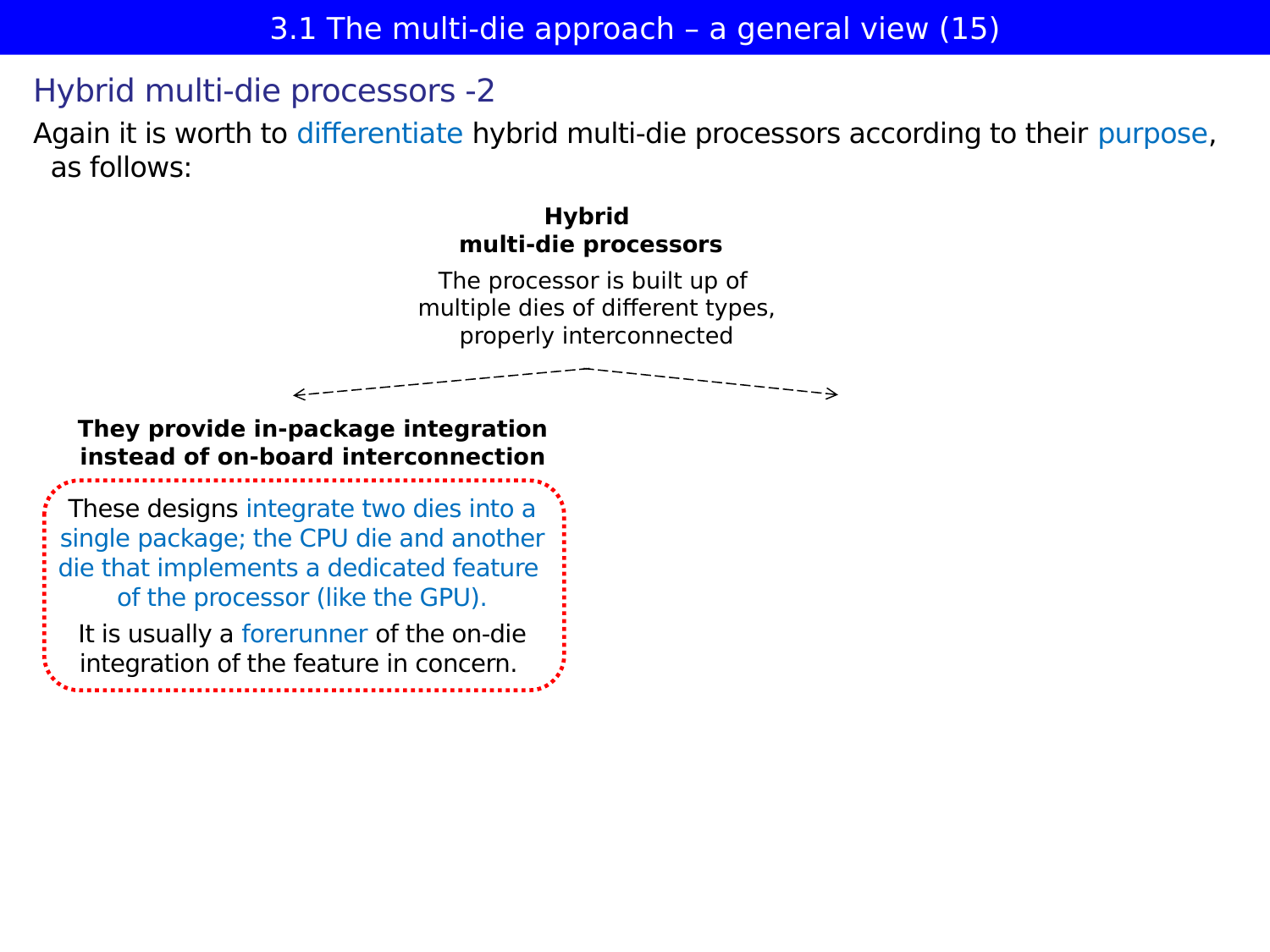

# 3.1 The multi-die approach – a general view (15)
Hybrid multi-die processors -2
Again it is worth to differentiate hybrid multi-die processors according to their purpose,
  as follows:
Hybrid
 multi-die processors
The processor is built up of
 multiple dies of different types,
 properly interconnected
They provide in-package integration
instead of on-board interconnection

These designs integrate two dies into a single package; the CPU die and another die that implements a dedicated feature
of the processor (like the GPU).
It is usually a forerunner of the on-die integration of the feature in concern.